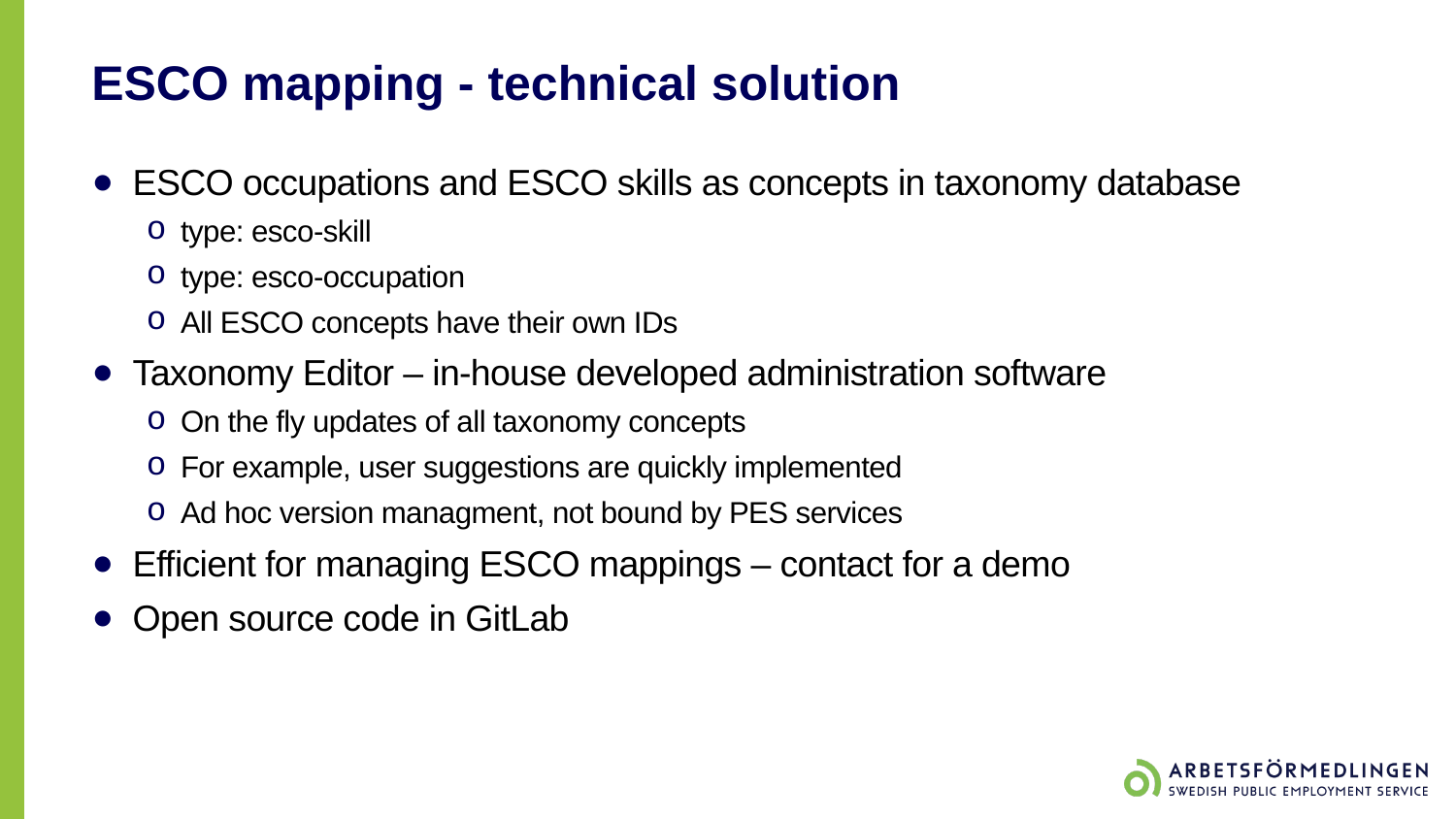

# ESCO mapping - technical solution
ESCO occupations and ESCO skills as concepts in taxonomy database
type: esco-skill
type: esco-occupation
All ESCO concepts have their own IDs
Taxonomy Editor – in-house developed administration software
On the fly updates of all taxonomy concepts
For example, user suggestions are quickly implemented
Ad hoc version managment, not bound by PES services
Efficient for managing ESCO mappings – contact for a demo
Open source code in GitLab